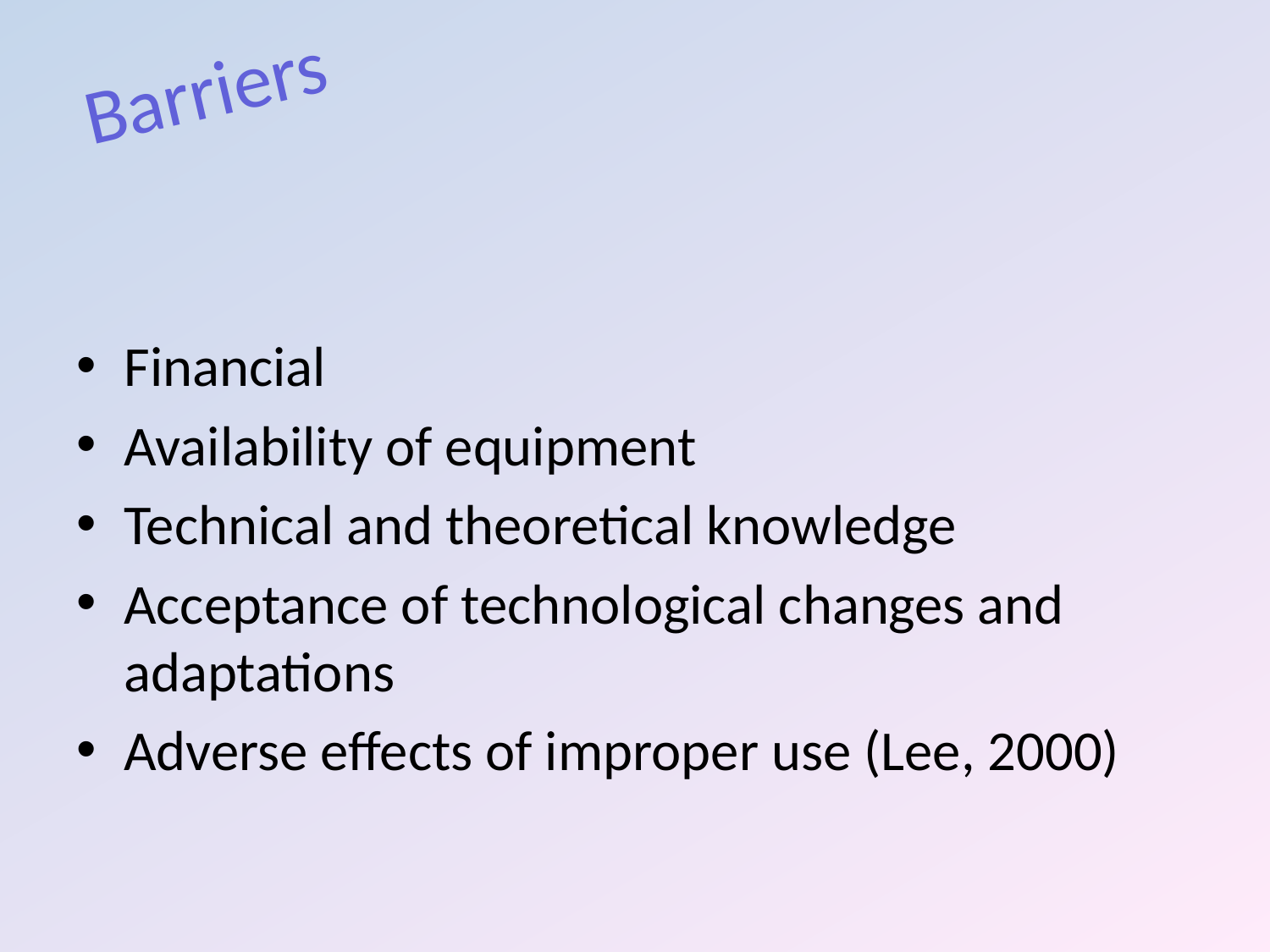

# Barriers
Financial
Availability of equipment
Technical and theoretical knowledge
Acceptance of technological changes and adaptations
Adverse effects of improper use (Lee, 2000)